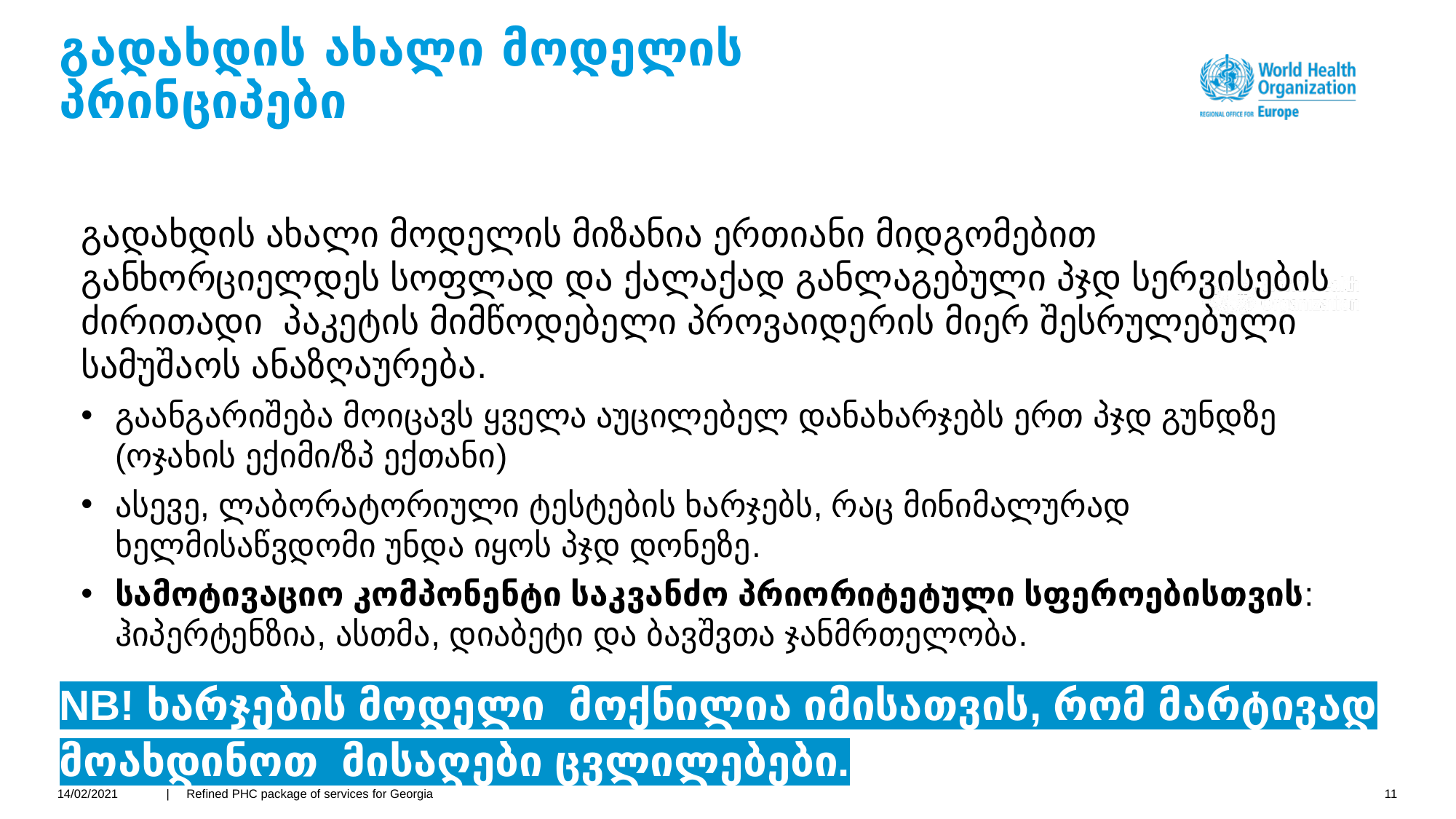

# გადახდის ახალი მოდელის პრინციპები
გადახდის ახალი მოდელის მიზანია ერთიანი მიდგომებით  განხორციელდეს სოფლად და ქალაქად განლაგებული პჯდ სერვისების ძირითადი  პაკეტის მიმწოდებელი პროვაიდერის მიერ შესრულებული სამუშაოს ანაზღაურება.
გაანგარიშება მოიცავს ყველა აუცილებელ დანახარჯებს ერთ პჯდ გუნდზე (ოჯახის ექიმი/ზპ ექთანი)
ასევე, ლაბორატორიული ტესტების ხარჯებს, რაც მინიმალურად ხელმისაწვდომი უნდა იყოს პჯდ დონეზე.
სამოტივაციო კომპონენტი საკვანძო პრიორიტეტული სფეროებისთვის: ჰიპერტენზია, ასთმა, დიაბეტი და ბავშვთა ჯანმრთელობა.
NB! ხარჯების მოდელი  მოქნილია იმისათვის, რომ მარტივად მოახდინოთ  მისაღები ცვლილებები.

14/02/2021
|     Refined PHC package of services for Georgia

11